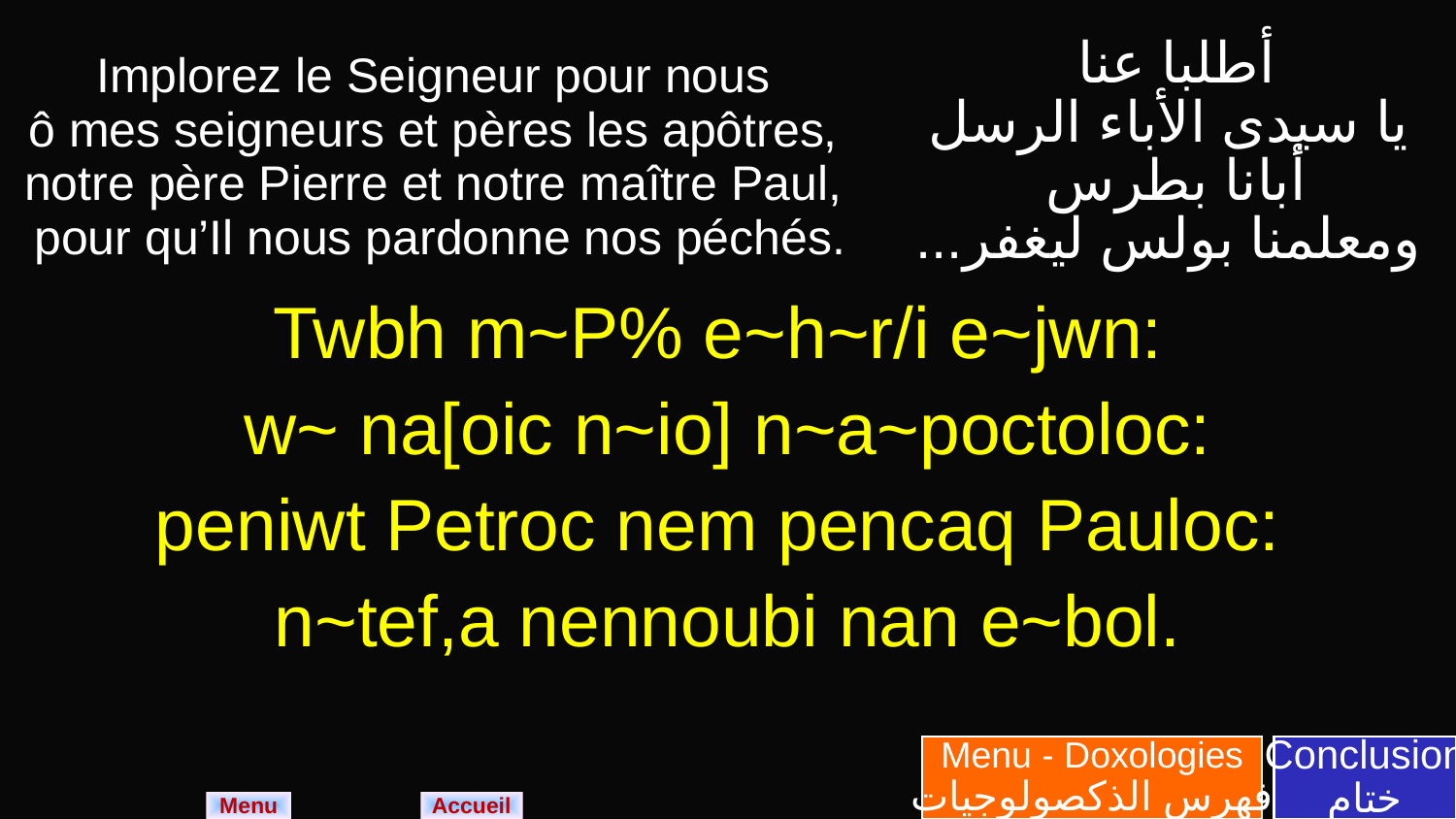

| Implorez le Seigneur pour nous ô mes seigneurs et pères les apôtres, notre père Pierre et notre maître Paul, pour qu’Il nous pardonne nos péchés. | أطلبا عنا يا سيدى الأباء الرسل أبانا بطرس ومعلمنا بولس ليغفر... |
| --- | --- |
| Twbh m~P% e~h~r/i e~jwn: w~ na[oic n~io] n~a~poctoloc: peniwt Petroc nem pencaq Pauloc: n~tef,a nennoubi nan e~bol. |  |
Menu - Doxologies
فهرس الذكصولوجيات
Conclusion
ختام
Menu